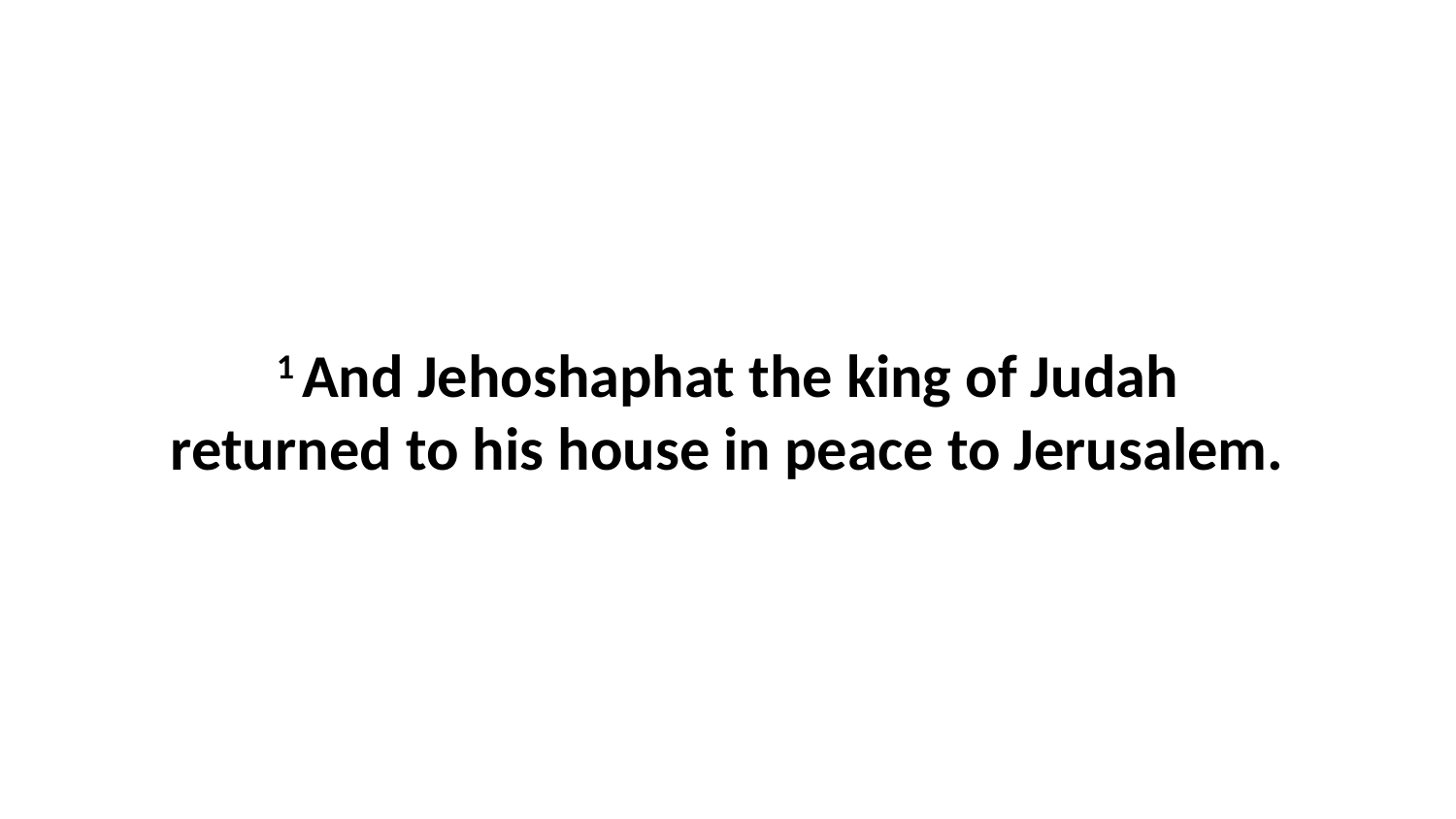

1 And Jehoshaphat the king of Judah returned to his house in peace to Jerusalem.